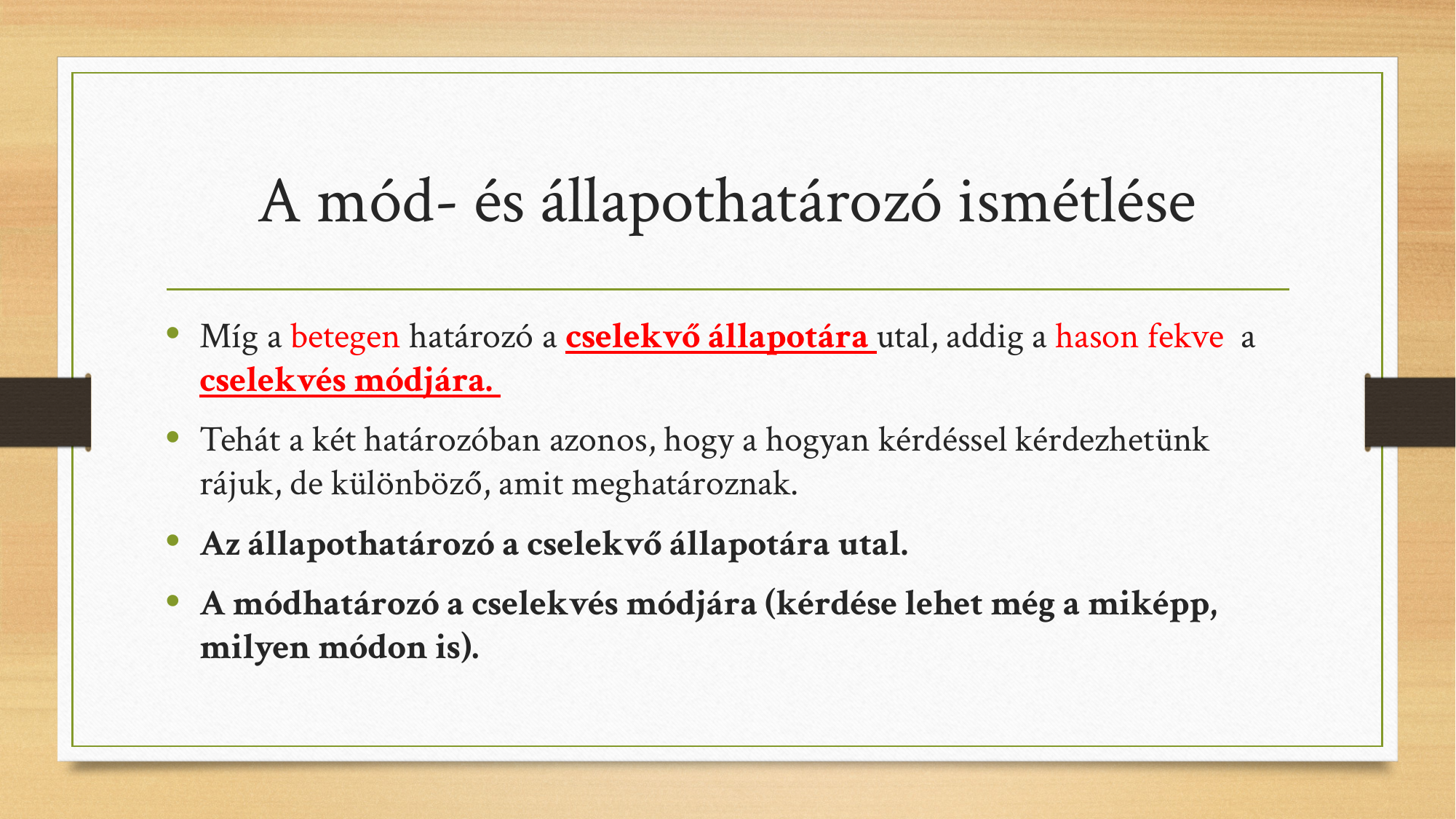

# A mód- és állapothatározó ismétlése
Míg a betegen határozó a cselekvő állapotára utal, addig a hason fekve  a cselekvés módjára.
Tehát a két határozóban azonos, hogy a hogyan kérdéssel kérdezhetünk rájuk, de különböző, amit meghatároznak.
Az állapothatározó a cselekvő állapotára utal.
A módhatározó a cselekvés módjára (kérdése lehet még a miképp, milyen módon is).